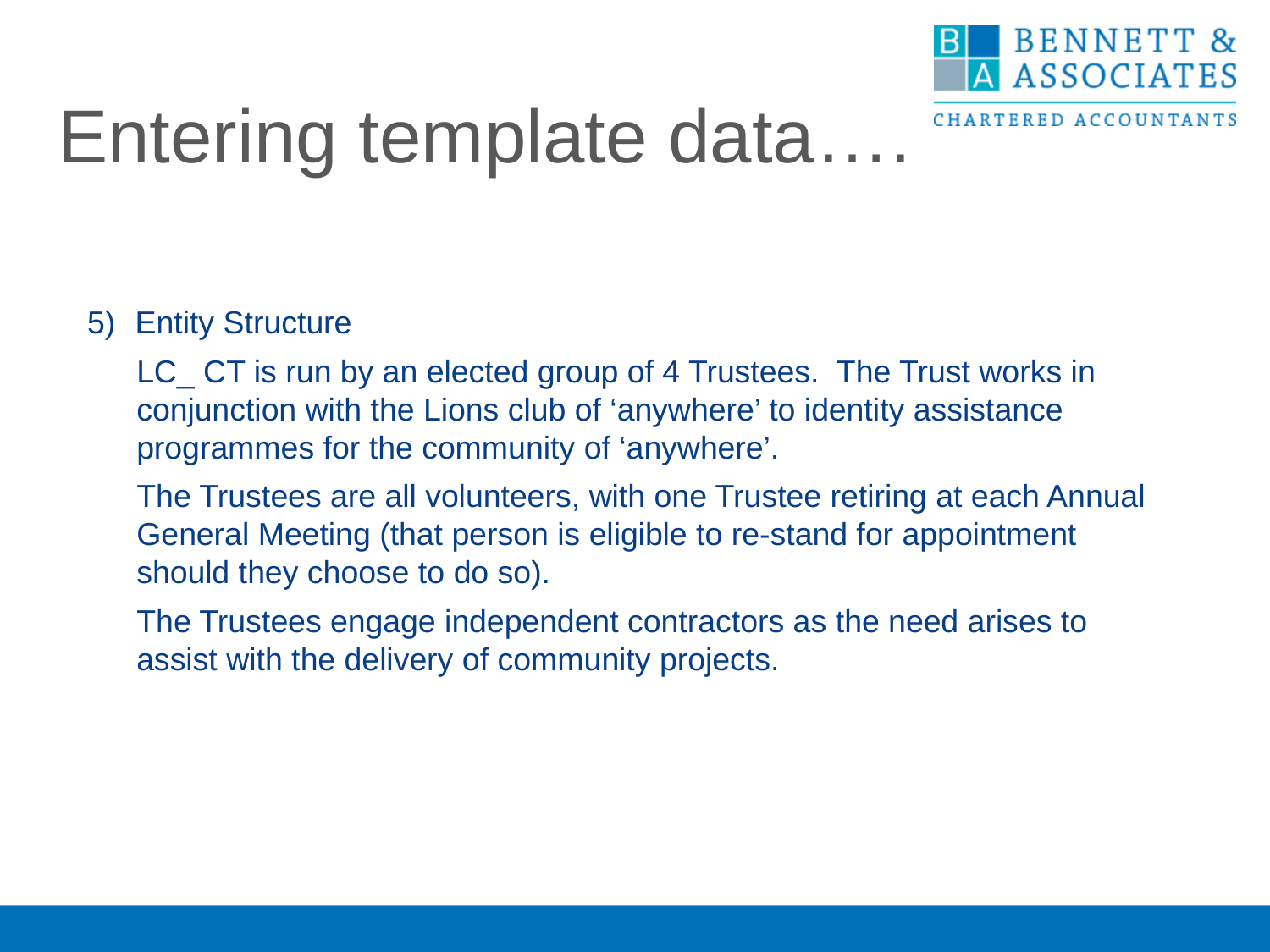

Entering template data….
Entity Structure
LC_ CT is run by an elected group of 4 Trustees.  The Trust works in conjunction with the Lions club of ‘anywhere’ to identity assistance programmes for the community of ‘anywhere’.
The Trustees are all volunteers, with one Trustee retiring at each Annual General Meeting (that person is eligible to re-stand for appointment should they choose to do so).
The Trustees engage independent contractors as the need arises to assist with the delivery of community projects.